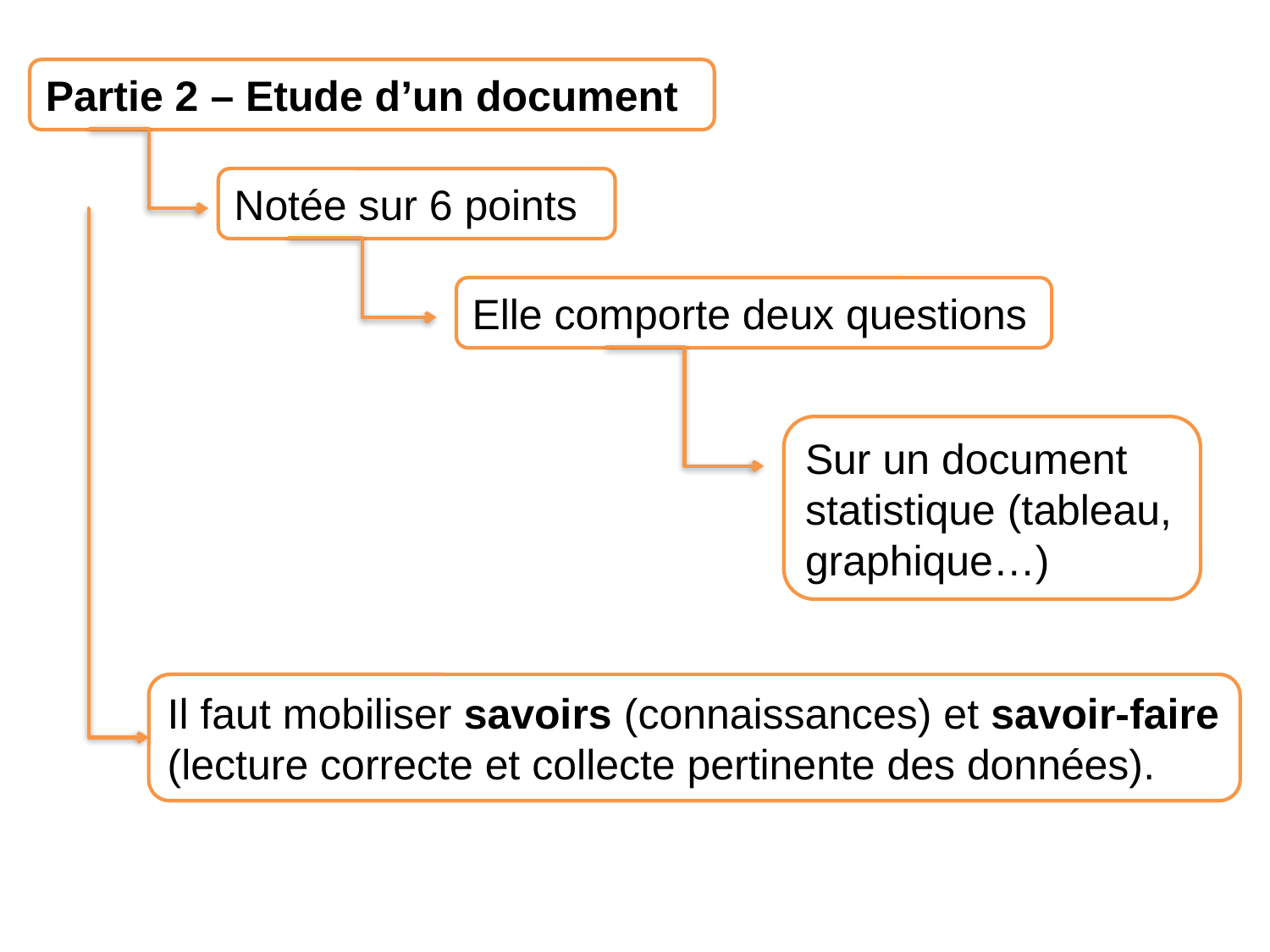

Partie 2 – Etude d’un document
Notée sur 6 points
Elle comporte deux questions
Sur un document statistique (tableau, graphique…)
Il faut mobiliser savoirs (connaissances) et savoir-faire (lecture correcte et collecte pertinente des données).